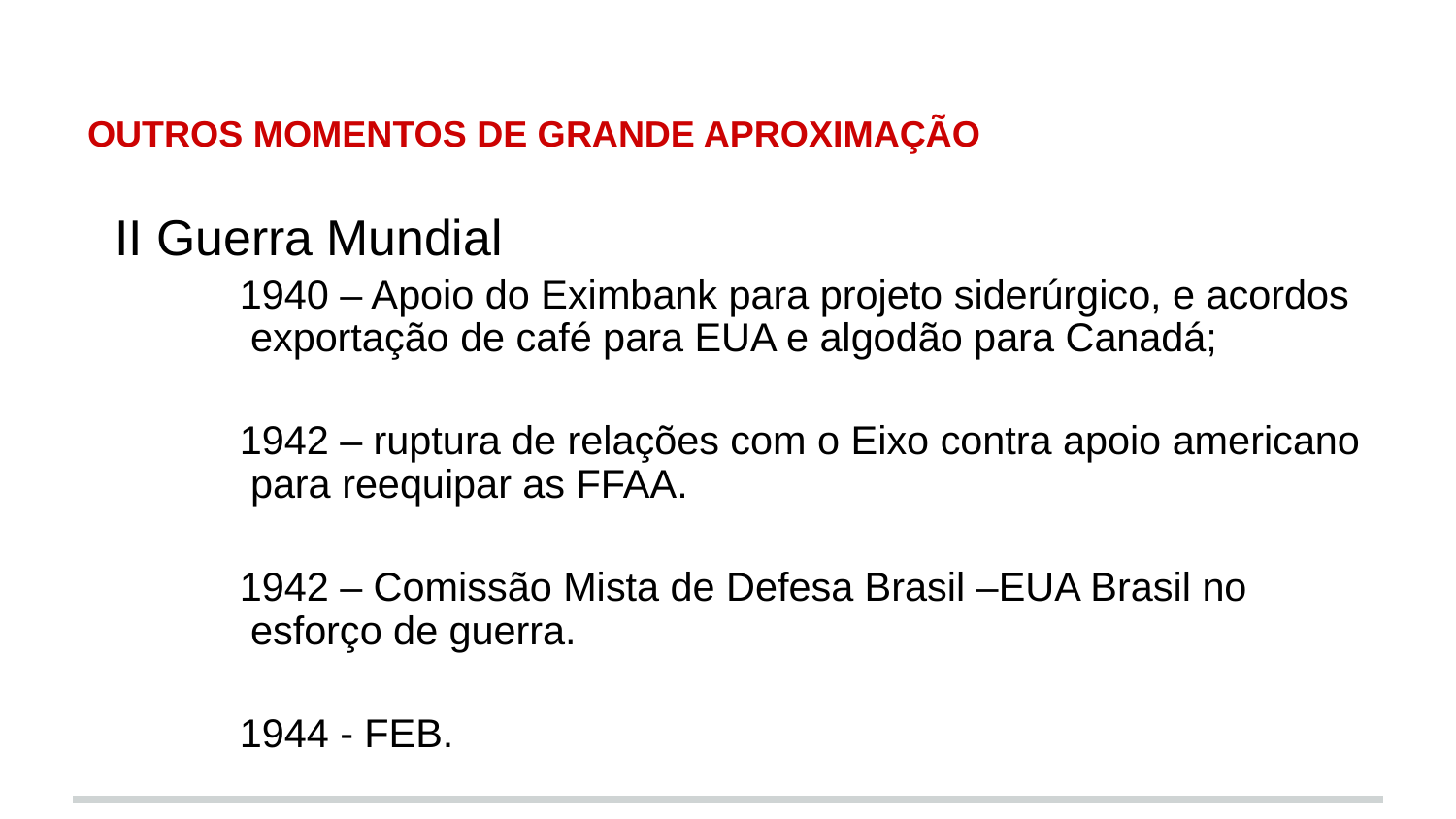

# OUTROS MOMENTOS DE GRANDE APROXIMAÇÃO
II Guerra Mundial
1940 – Apoio do Eximbank para projeto siderúrgico, e acordos exportação de café para EUA e algodão para Canadá;

1942 – ruptura de relações com o Eixo contra apoio americano para reequipar as FFAA.

1942 – Comissão Mista de Defesa Brasil –EUA Brasil no esforço de guerra.

1944 - FEB.